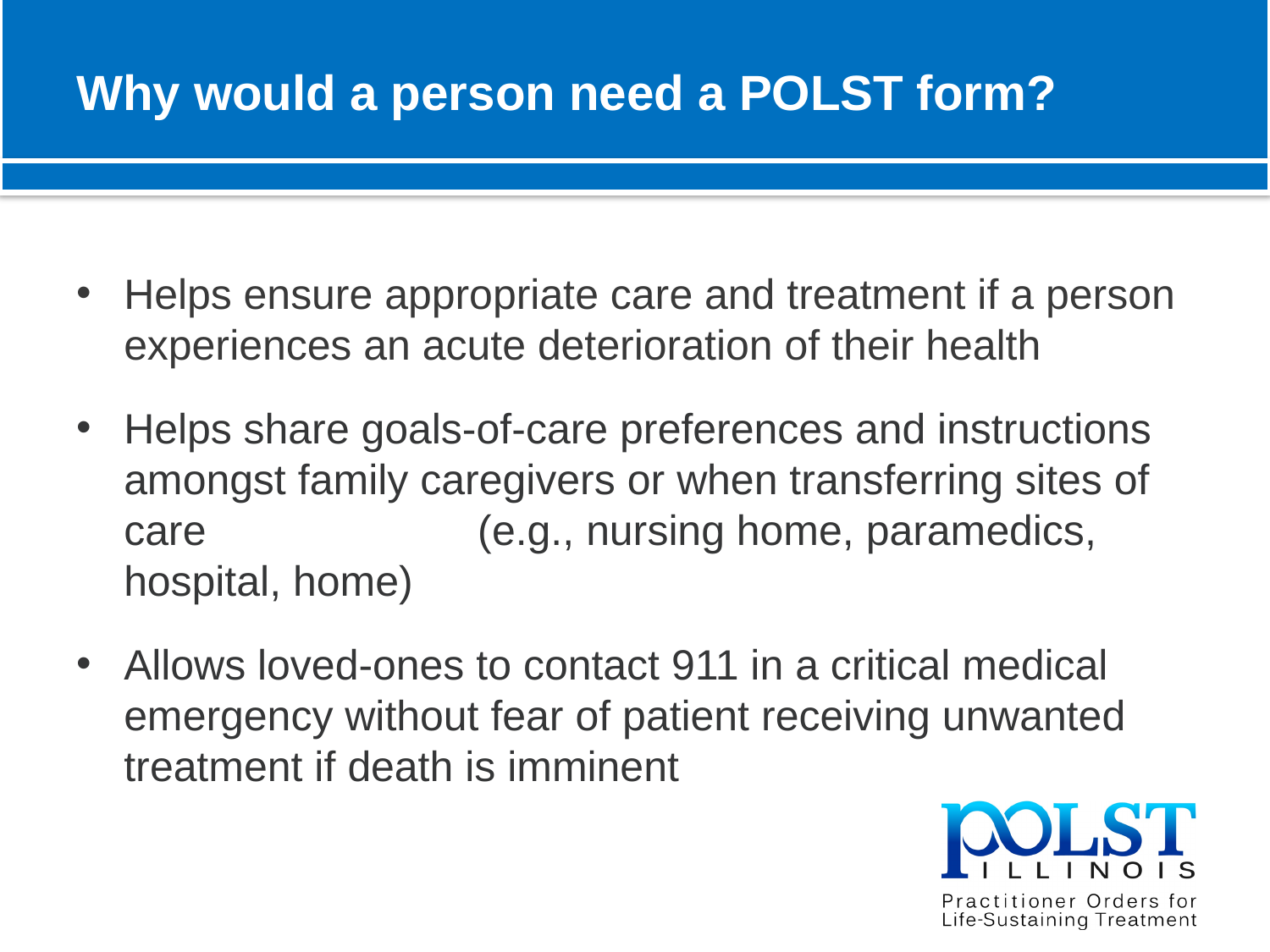

# Why would a person need a POLST form?

Helps ensure appropriate care and treatment if a person experiences an acute deterioration of their health

Helps share goals-of-care preferences and instructions amongst family caregivers or when transferring sites of care                       (e.g., nursing home, paramedics, hospital, home)

Allows loved-ones to contact 911 in a critical medical emergency without fear of patient receiving unwanted treatment if death is imminent